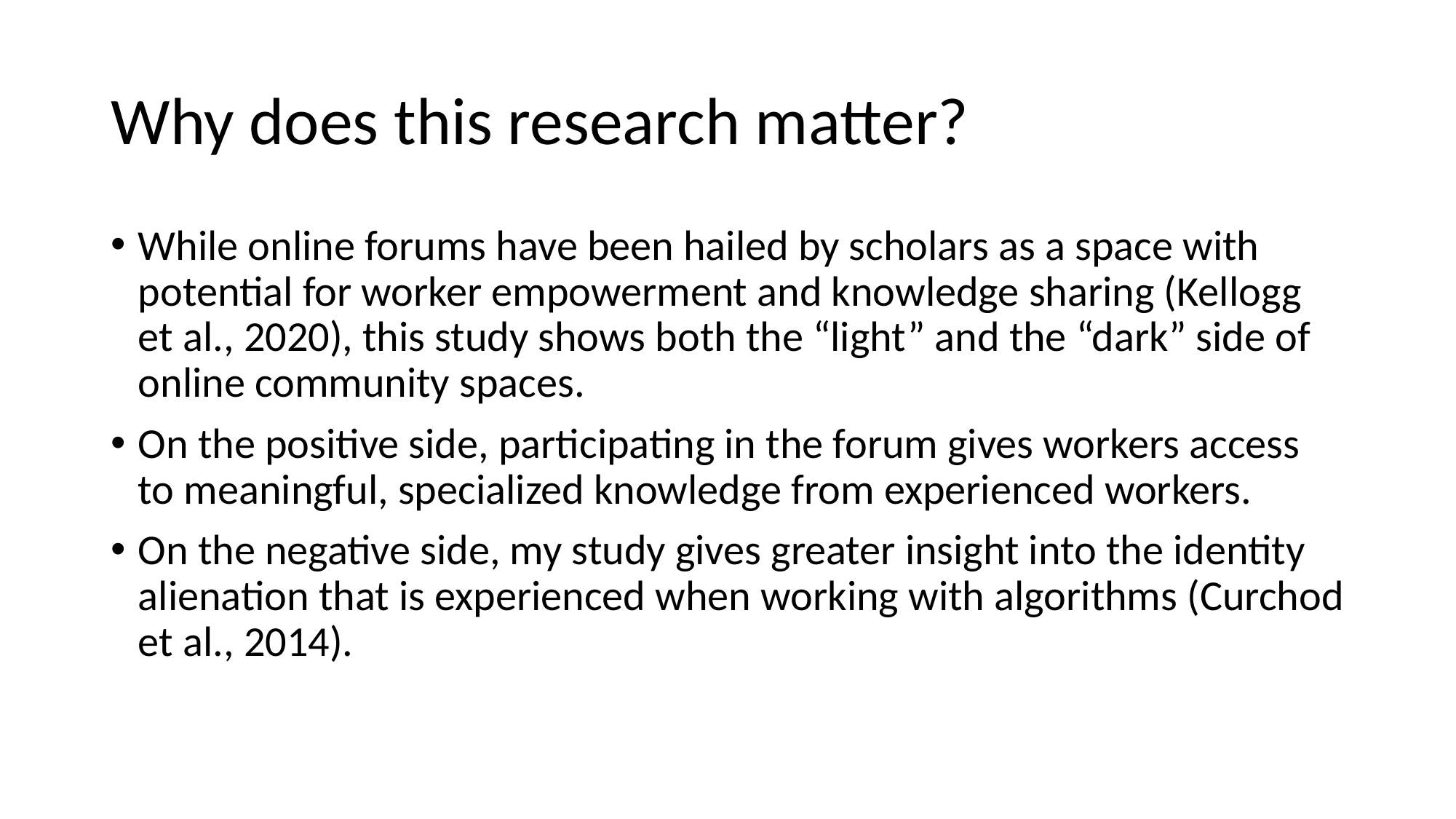

# Why does this research matter?
While online forums have been hailed by scholars as a space with potential for worker empowerment and knowledge sharing (Kellogg et al., 2020), this study shows both the “light” and the “dark” side of online community spaces.
On the positive side, participating in the forum gives workers access to meaningful, specialized knowledge from experienced workers.
On the negative side, my study gives greater insight into the identity alienation that is experienced when working with algorithms (Curchod et al., 2014).